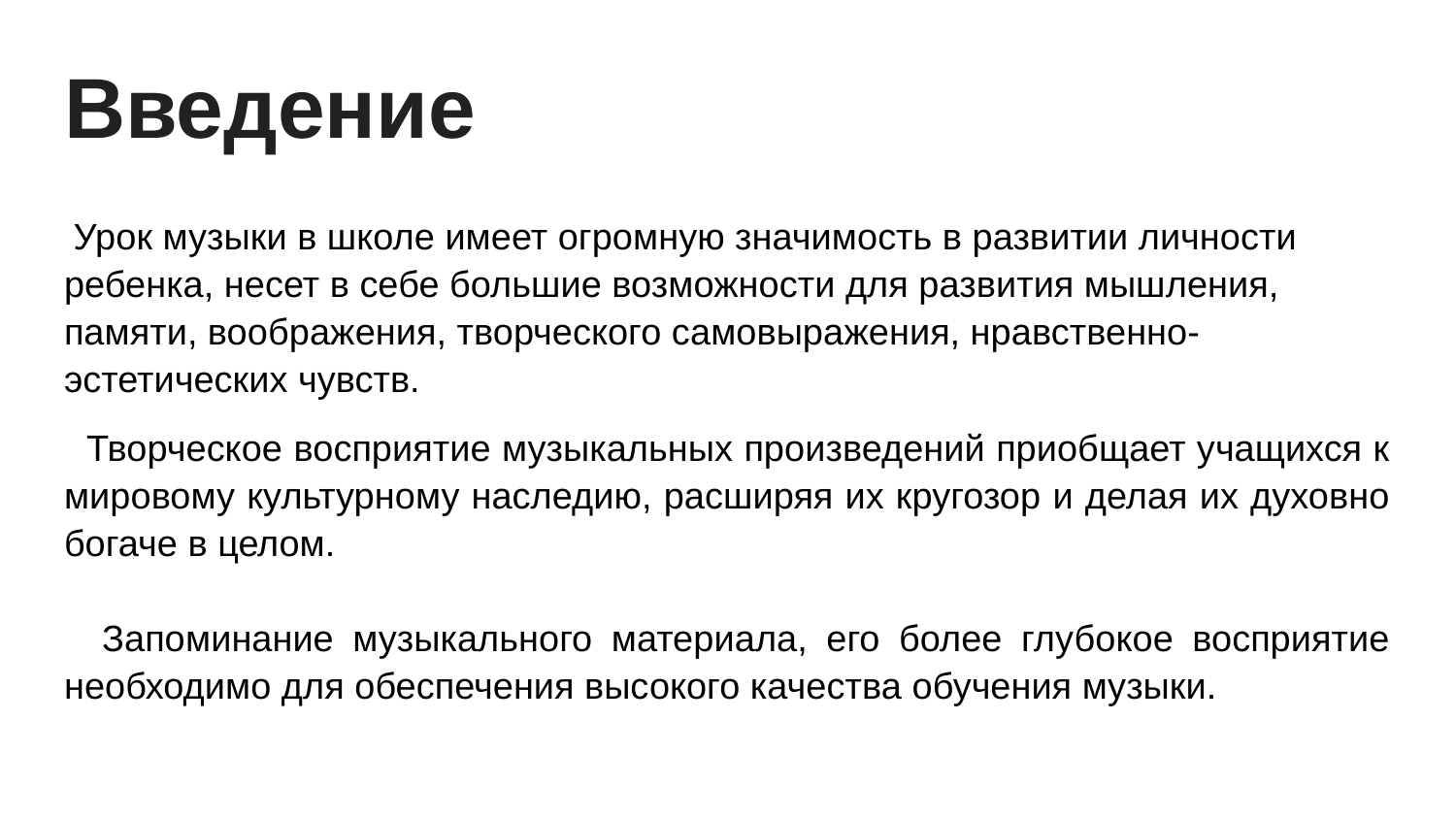

# Введение
 Урок музыки в школе имеет огромную значимость в развитии личности ребенка, несет в себе большие возможности для развития мышления, памяти, воображения, творческого самовыражения, нравственно-эстетических чувств.
  Творческое восприятие музыкальных произведений приобщает учащихся к мировому культурному наследию, расширяя их кругозор и делая их духовно богаче в целом.

  Запоминание музыкального материала, его более глубокое восприятие необходимо для обеспечения высокого качества обучения музыки.